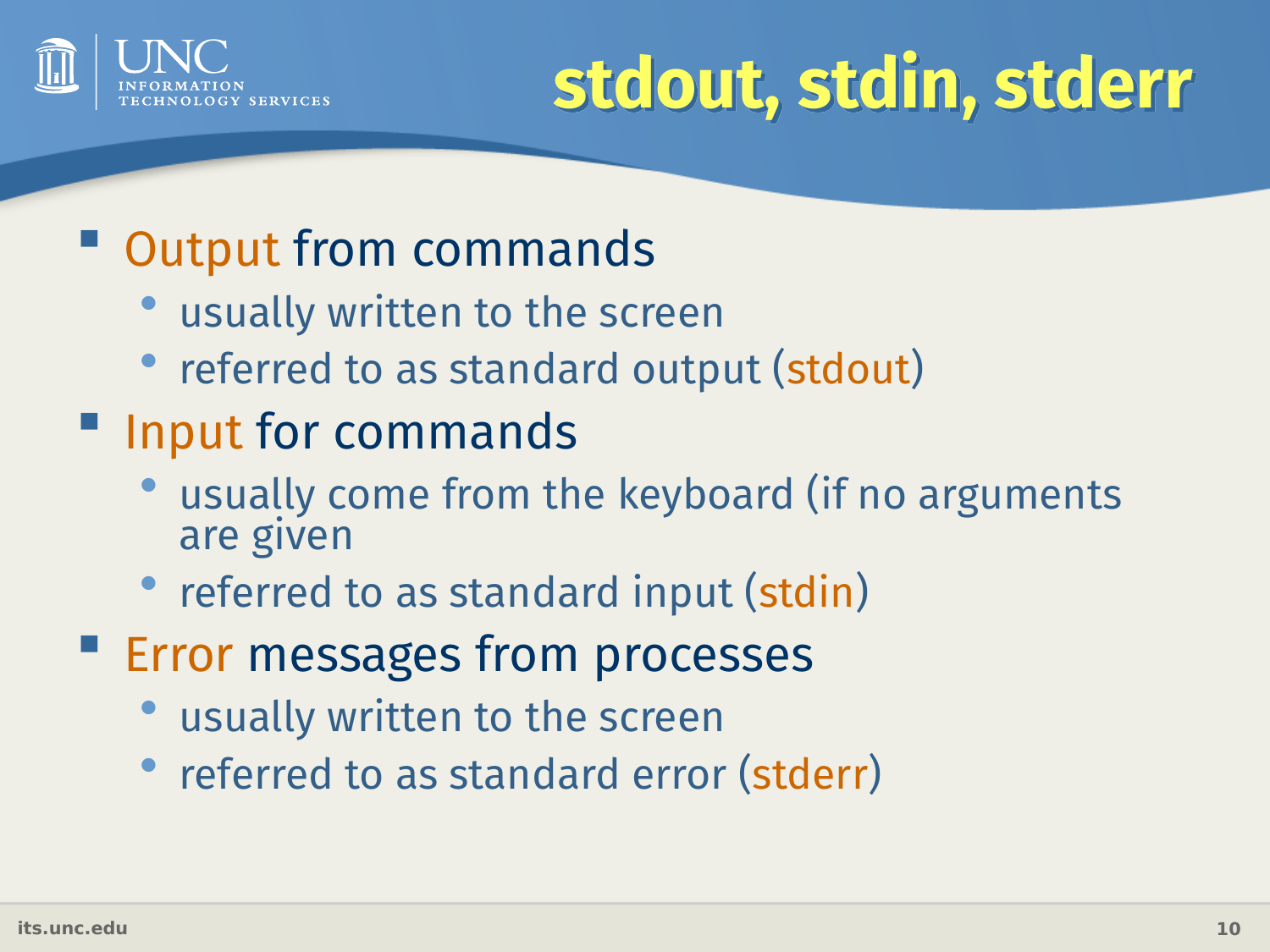

# stdout, stdin, stderr
Output from commands
usually written to the screen
referred to as standard output (stdout)
Input for commands
usually come from the keyboard (if no arguments are given
referred to as standard input (stdin)
Error messages from processes
usually written to the screen
referred to as standard error (stderr)